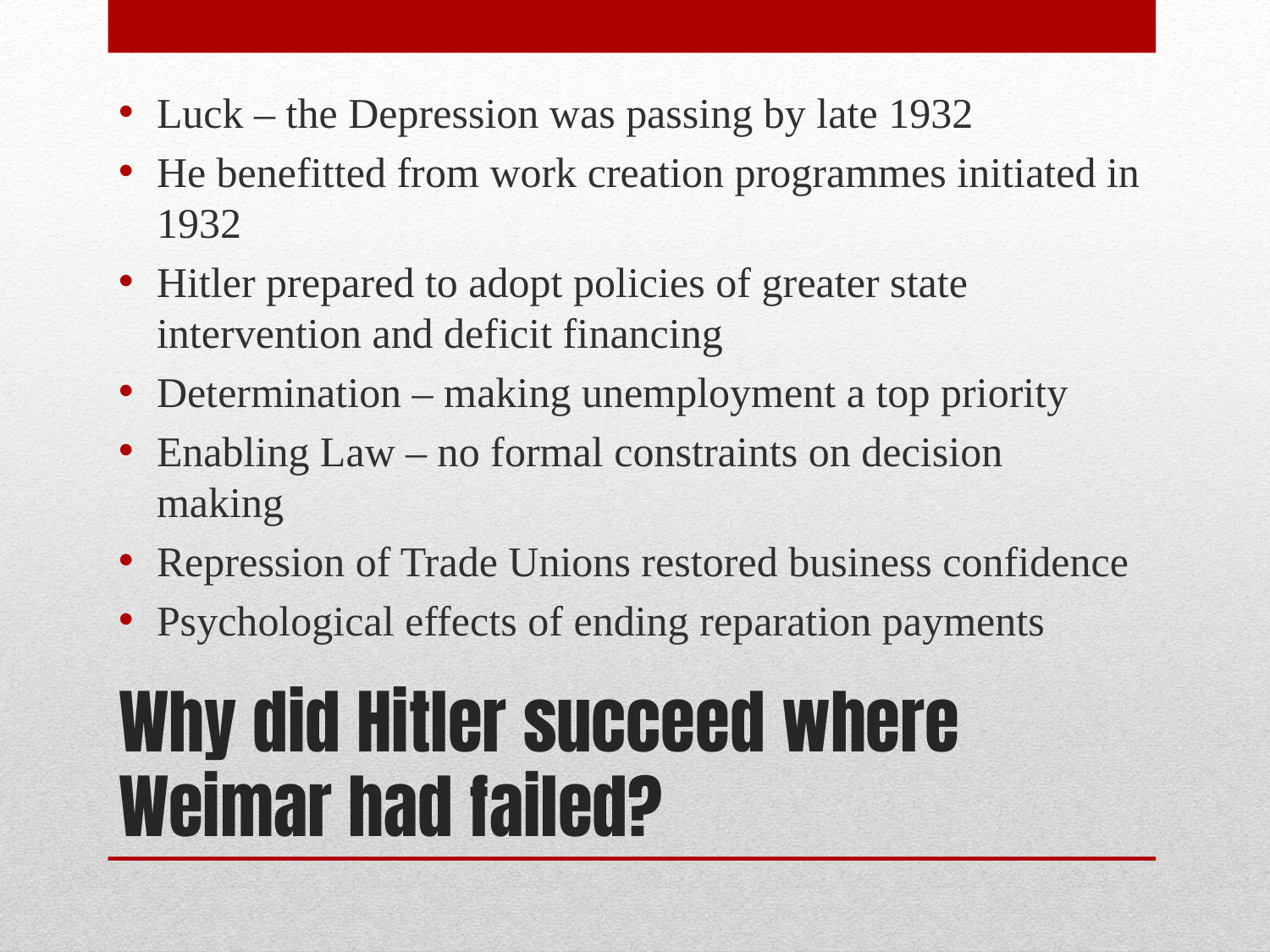

Luck – the Depression was passing by late 1932
He benefitted from work creation programmes initiated in 1932
Hitler prepared to adopt policies of greater state intervention and deficit financing
Determination – making unemployment a top priority
Enabling Law – no formal constraints on decision making
Repression of Trade Unions restored business confidence
Psychological effects of ending reparation payments
# Why did Hitler succeed where Weimar had failed?